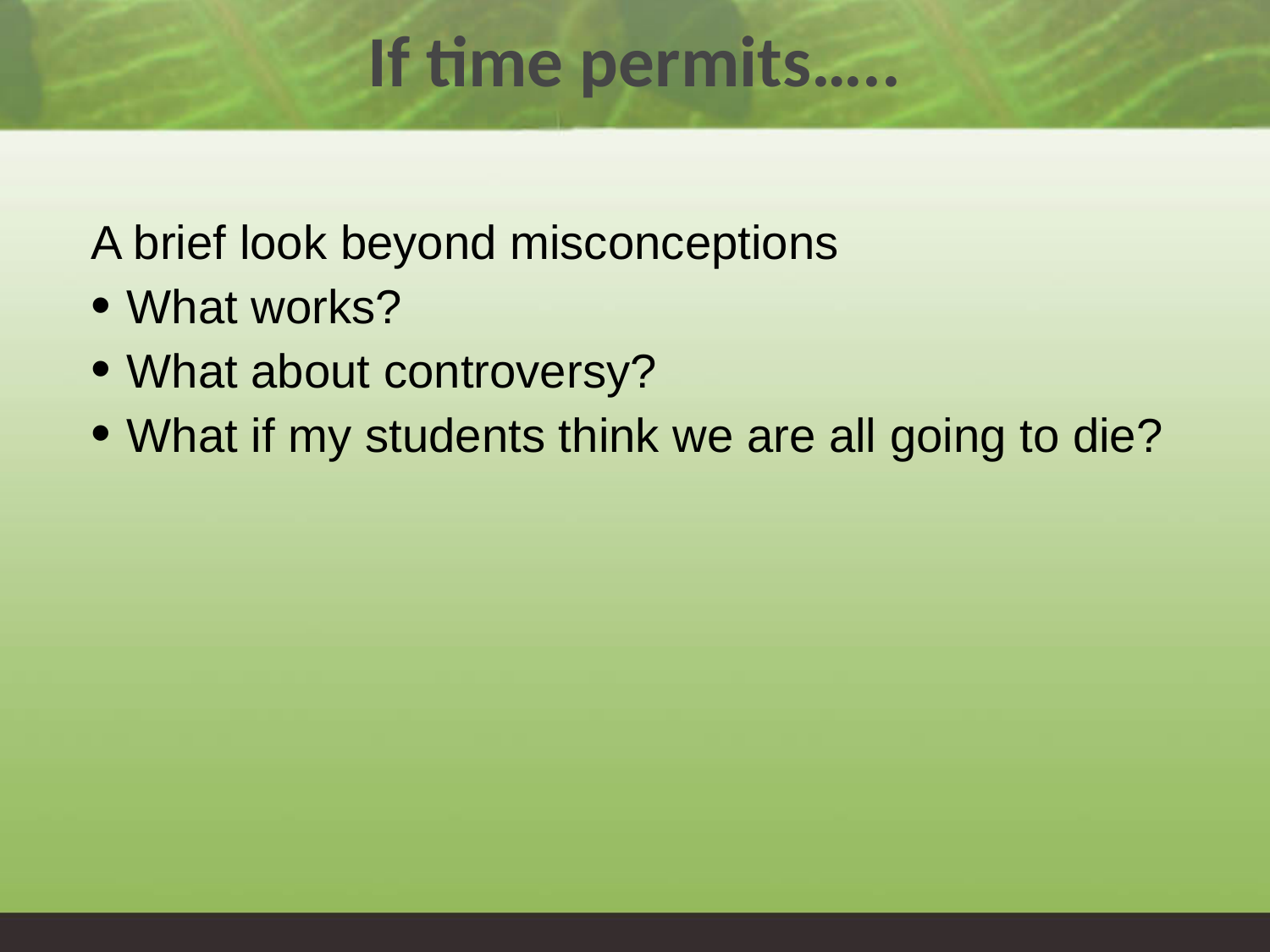

# If time permits…..
A brief look beyond misconceptions
What works?
What about controversy?
What if my students think we are all going to die?